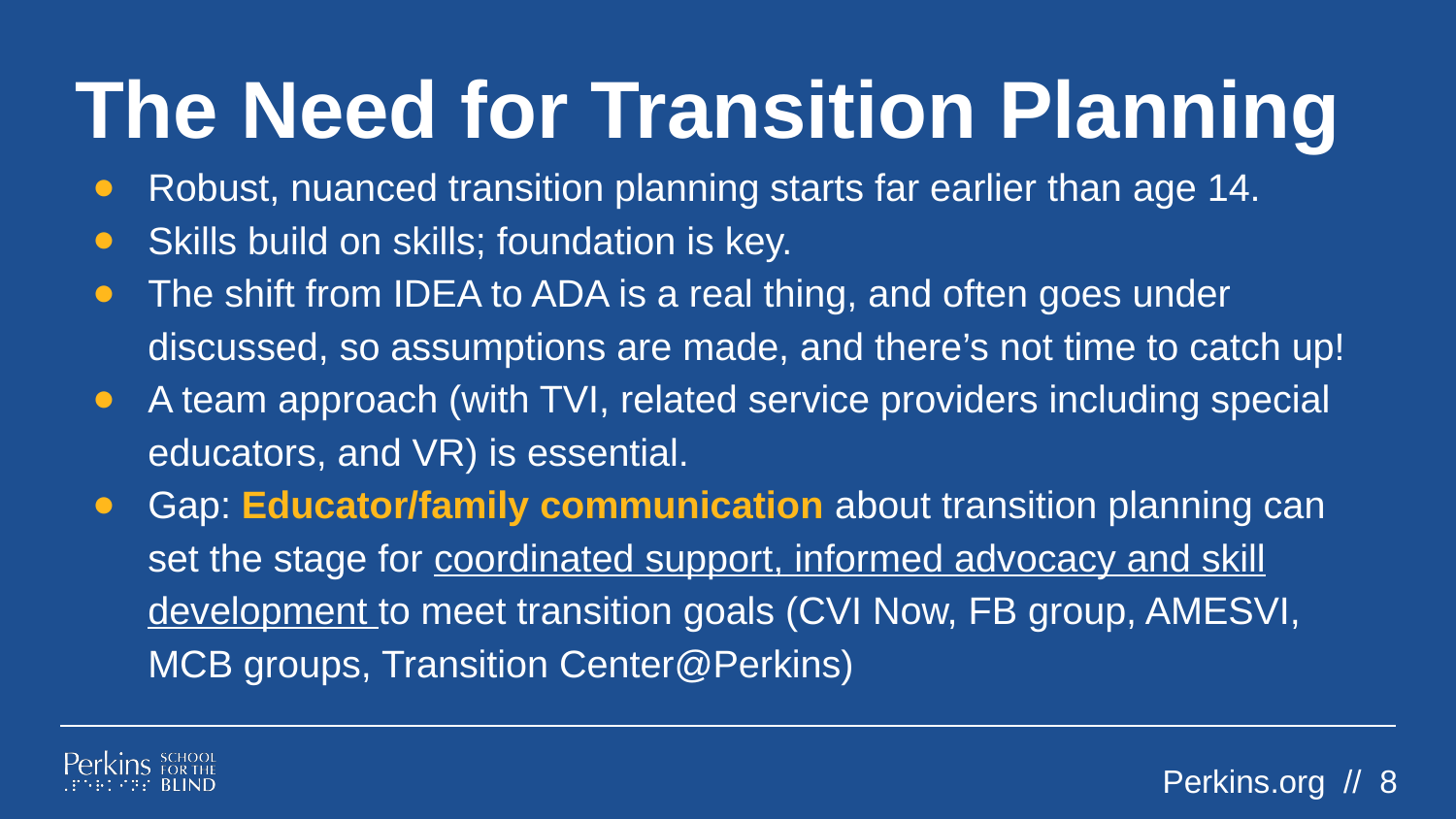

# The Need for Transition Planning
Robust, nuanced transition planning starts far earlier than age 14.
Skills build on skills; foundation is key.
The shift from IDEA to ADA is a real thing, and often goes under discussed, so assumptions are made, and there’s not time to catch up!
A team approach (with TVI, related service providers including special educators, and VR) is essential.
Gap: Educator/family communication about transition planning can set the stage for coordinated support, informed advocacy and skill development to meet transition goals (CVI Now, FB group, AMESVI, MCB groups, Transition Center@Perkins)

Perkins.org  //  8